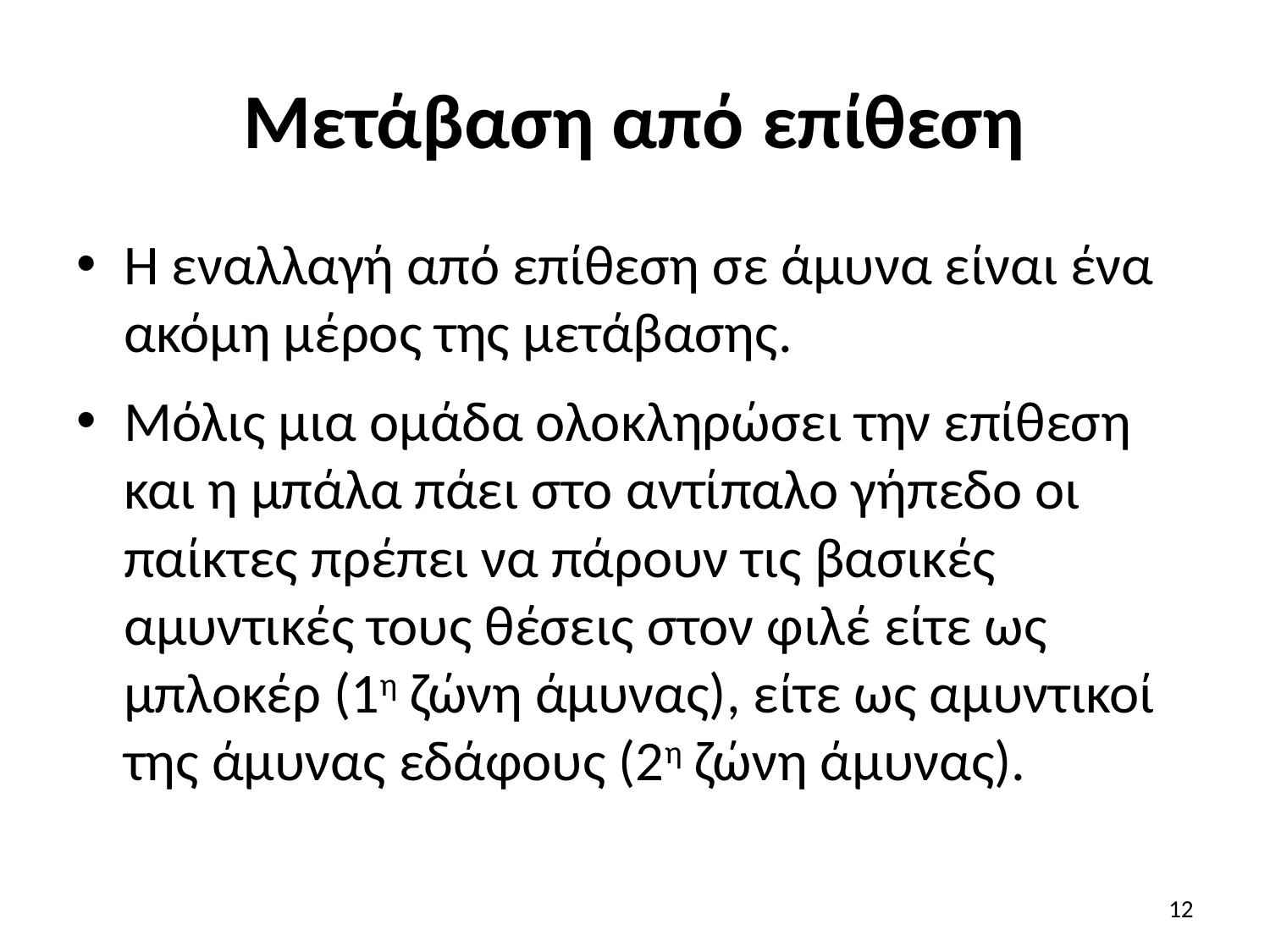

# Μετάβαση από επίθεση
Η εναλλαγή από επίθεση σε άμυνα είναι ένα ακόμη μέρος της μετάβασης.
Μόλις μια ομάδα ολοκληρώσει την επίθεση και η μπάλα πάει στο αντίπαλο γήπεδο οι παίκτες πρέπει να πάρουν τις βασικές αμυντικές τους θέσεις στον φιλέ είτε ως μπλοκέρ (1η ζώνη άμυνας), είτε ως αμυντικοί της άμυνας εδάφους (2η ζώνη άμυνας).
12